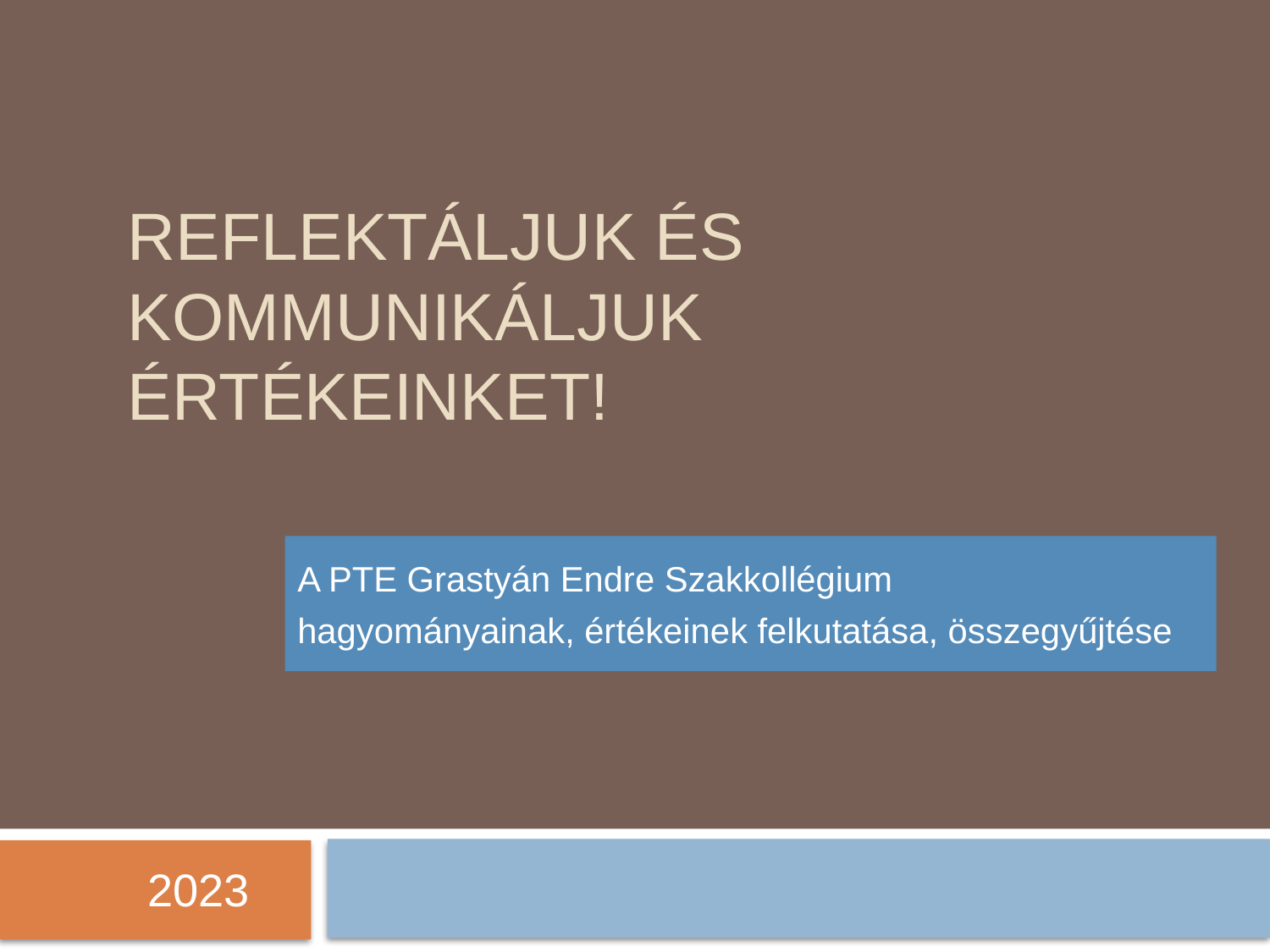

# Reflektáljuk és kommunikáljuk értékeinket!
A PTE Grastyán Endre Szakkollégium
hagyományainak, értékeinek felkutatása, összegyűjtése
2023